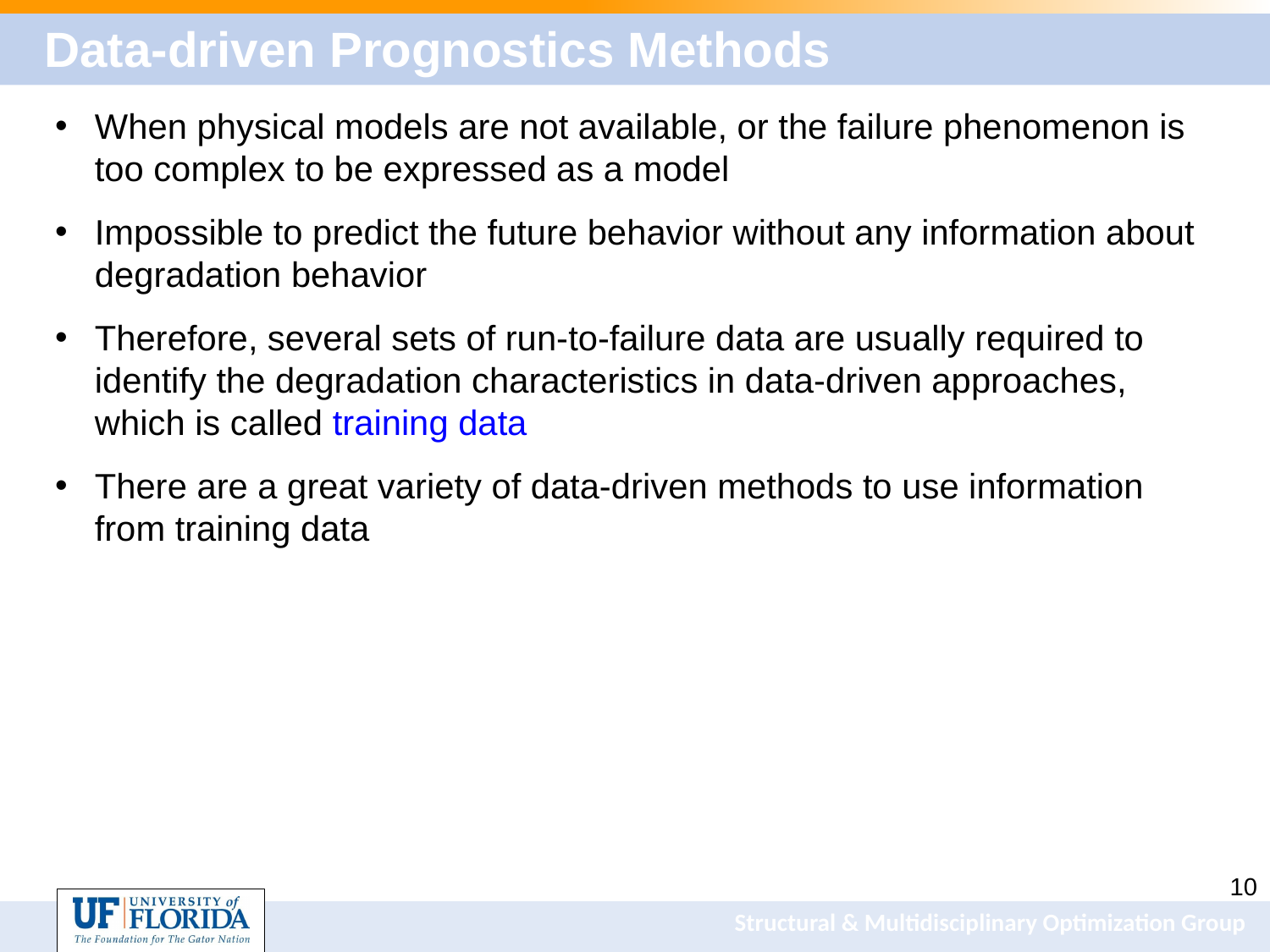

# Data-driven Prognostics Methods
When physical models are not available, or the failure phenomenon is too complex to be expressed as a model
Impossible to predict the future behavior without any information about degradation behavior
Therefore, several sets of run-to-failure data are usually required to identify the degradation characteristics in data-driven approaches, which is called training data
There are a great variety of data-driven methods to use information from training data